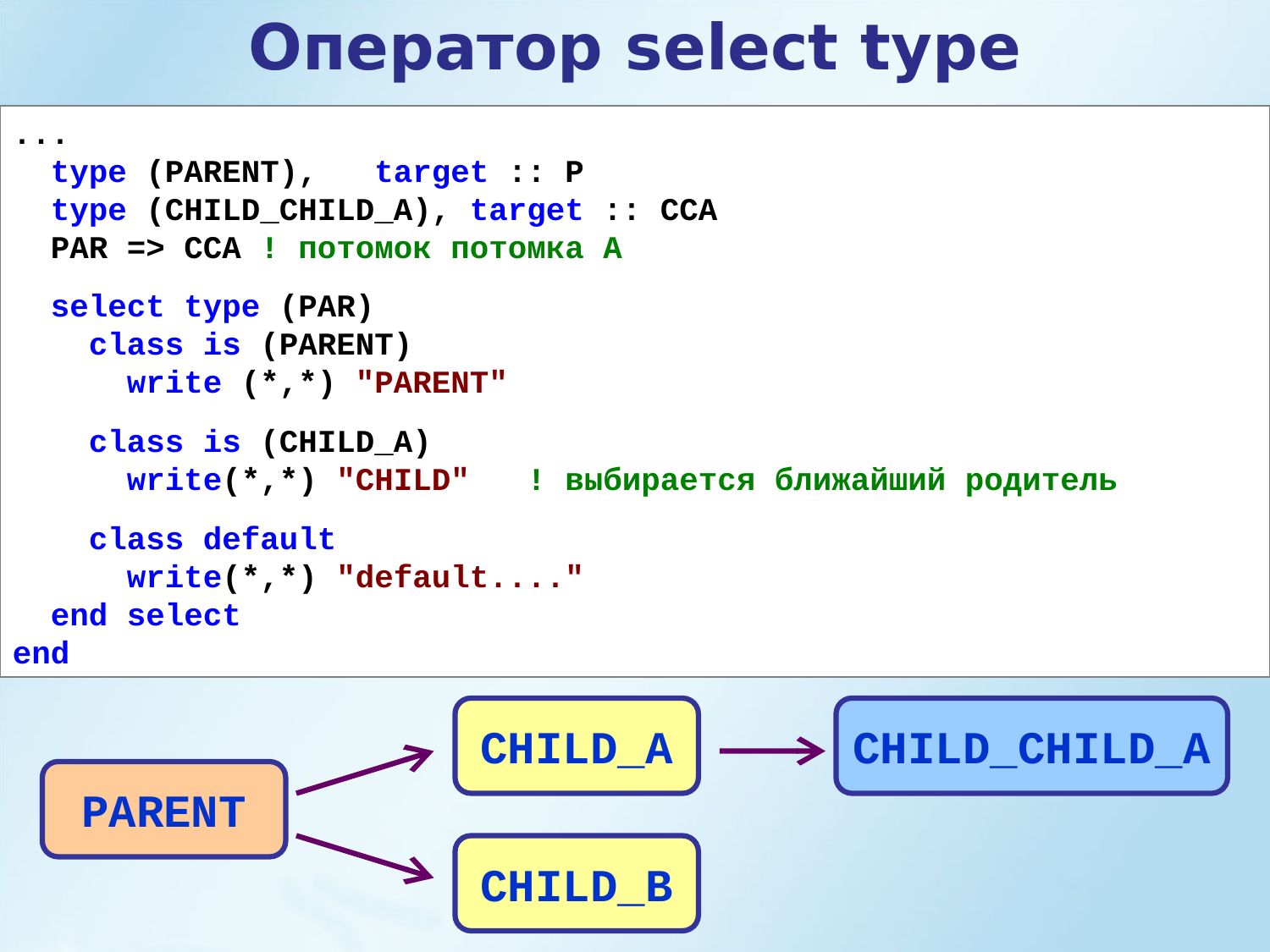

Оператор select type
...
  type (PARENT),   target :: P
  type (CHILD_CHILD_A), target :: CCA
  PAR => CCA ! потомок потомка А

  select type (PAR)
    class is (PARENT)
      write (*,*) "PARENT"

    class is (CHILD_A)
      write(*,*) "CHILD"   ! выбирается ближайший родитель

    class default
      write(*,*) "default...."
  end select
end
CHILD_A
CHILD_CHILD_A

PARENT

CHILD_B